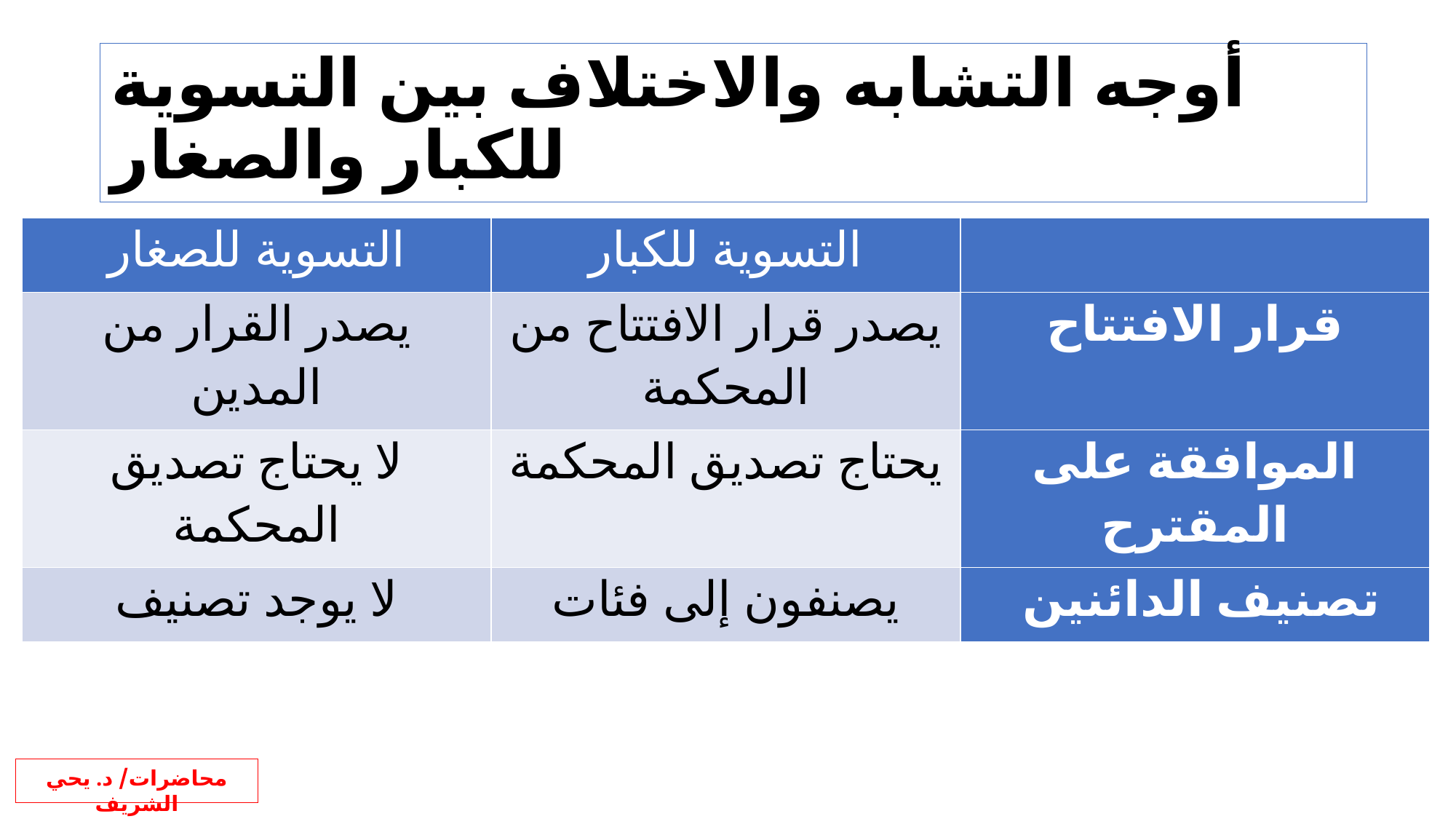

# أوجه التشابه والاختلاف بين التسوية للكبار والصغار
| التسوية للصغار | التسوية للكبار |  |
| --- | --- | --- |
| يصدر القرار من المدين | يصدر قرار الافتتاح من المحكمة | قرار الافتتاح |
| لا يحتاج تصديق المحكمة | يحتاج تصديق المحكمة | الموافقة على المقترح |
| لا يوجد تصنيف | يصنفون إلى فئات | تصنيف الدائنين |